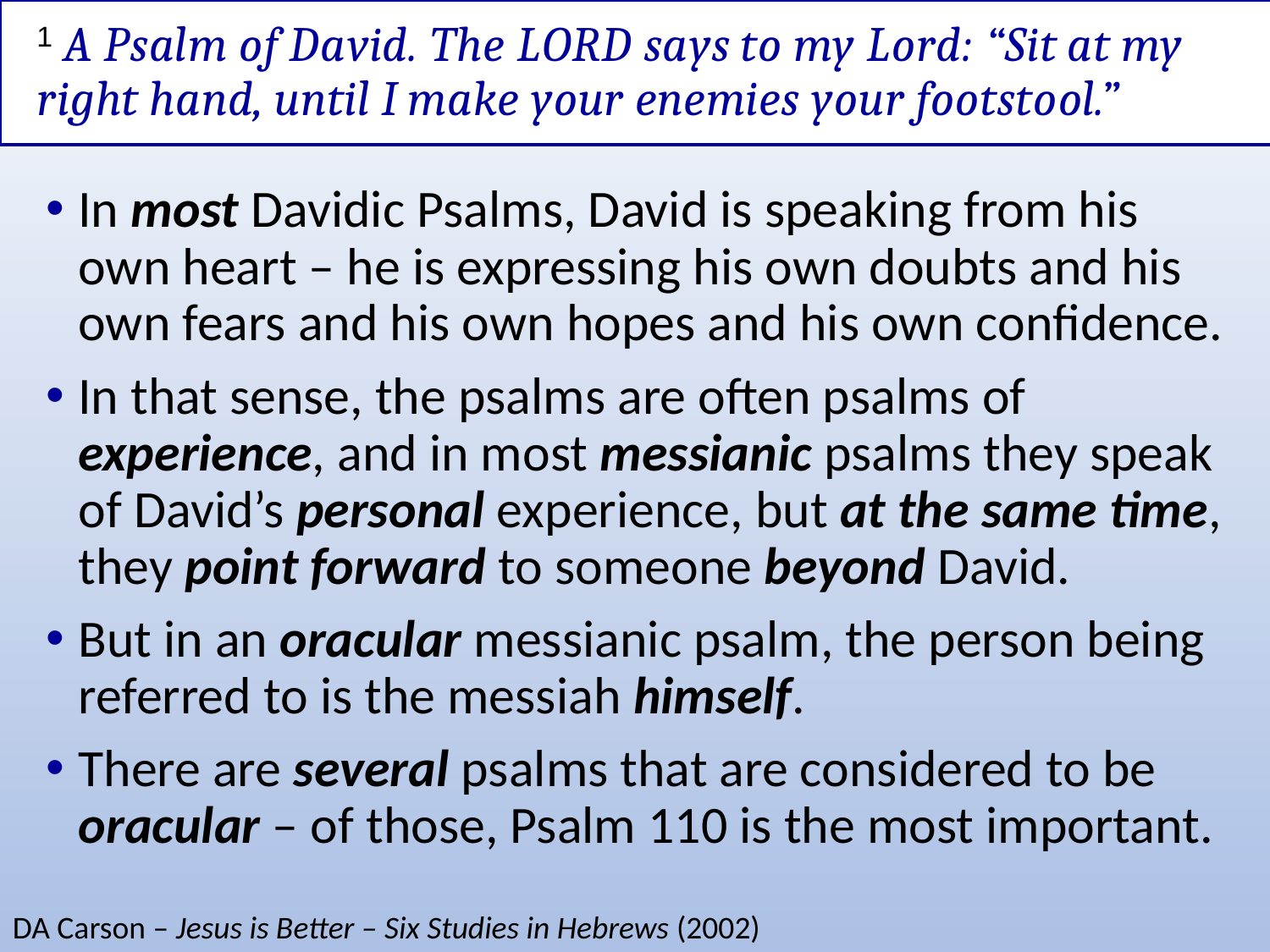

# 1 A Psalm of David. The LORD says to my Lord: “Sit at my right hand, until I make your enemies your footstool.”
In most Davidic Psalms, David is speaking from his own heart – he is expressing his own doubts and his own fears and his own hopes and his own confidence.
In that sense, the psalms are often psalms of experience, and in most messianic psalms they speak of David’s personal experience, but at the same time, they point forward to someone beyond David.
But in an oracular messianic psalm, the person being referred to is the messiah himself.
There are several psalms that are considered to be oracular – of those, Psalm 110 is the most important.

DA Carson – Jesus is Better – Six Studies in Hebrews (2002)